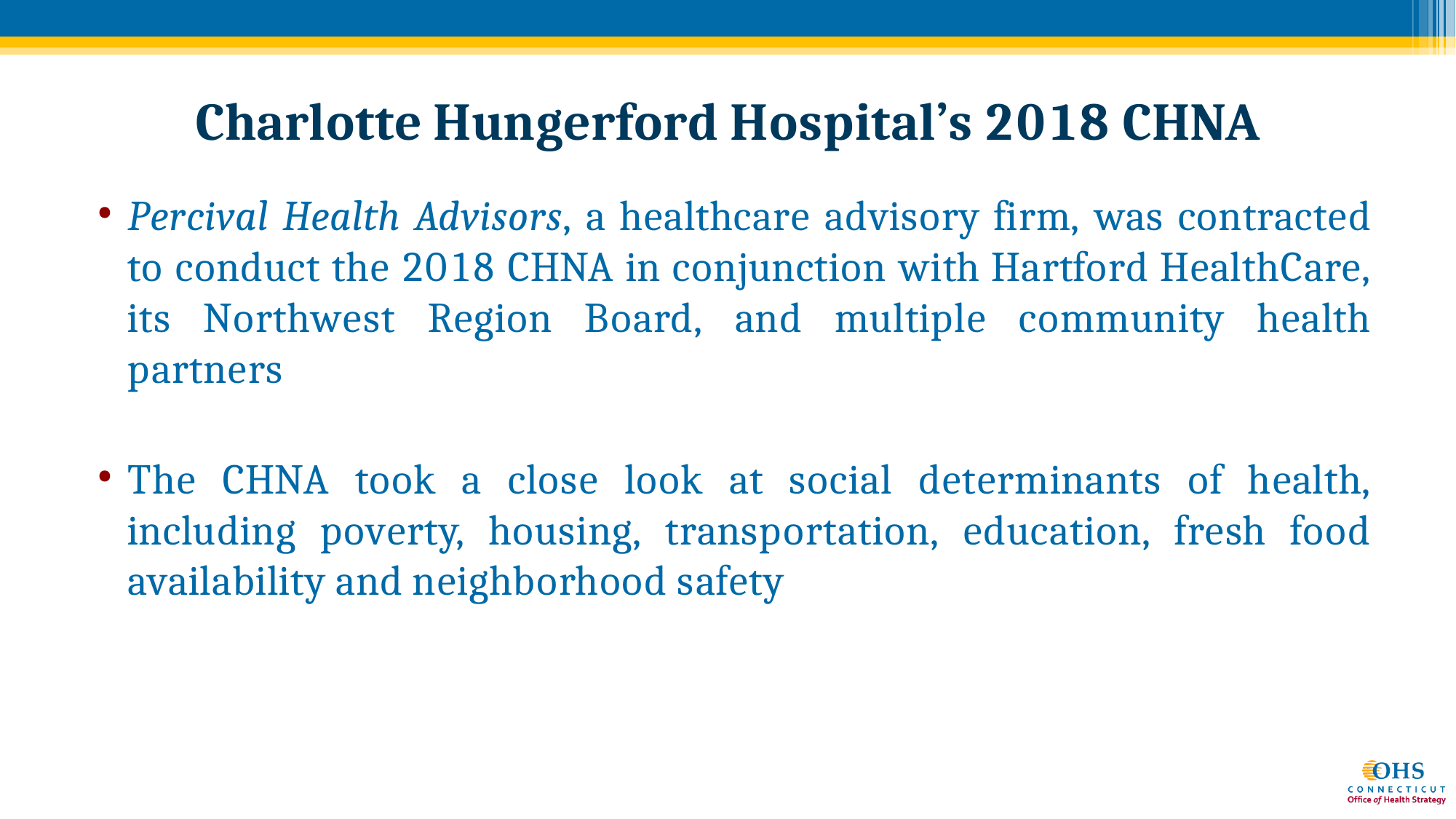

# Charlotte Hungerford Hospital’s 2018 CHNA
Percival Health Advisors, a healthcare advisory firm, was contracted to conduct the 2018 CHNA in conjunction with Hartford HealthCare, its Northwest Region Board, and multiple community health partners

The CHNA took a close look at social determinants of health, including poverty, housing, transportation, education, fresh food availability and neighborhood safety